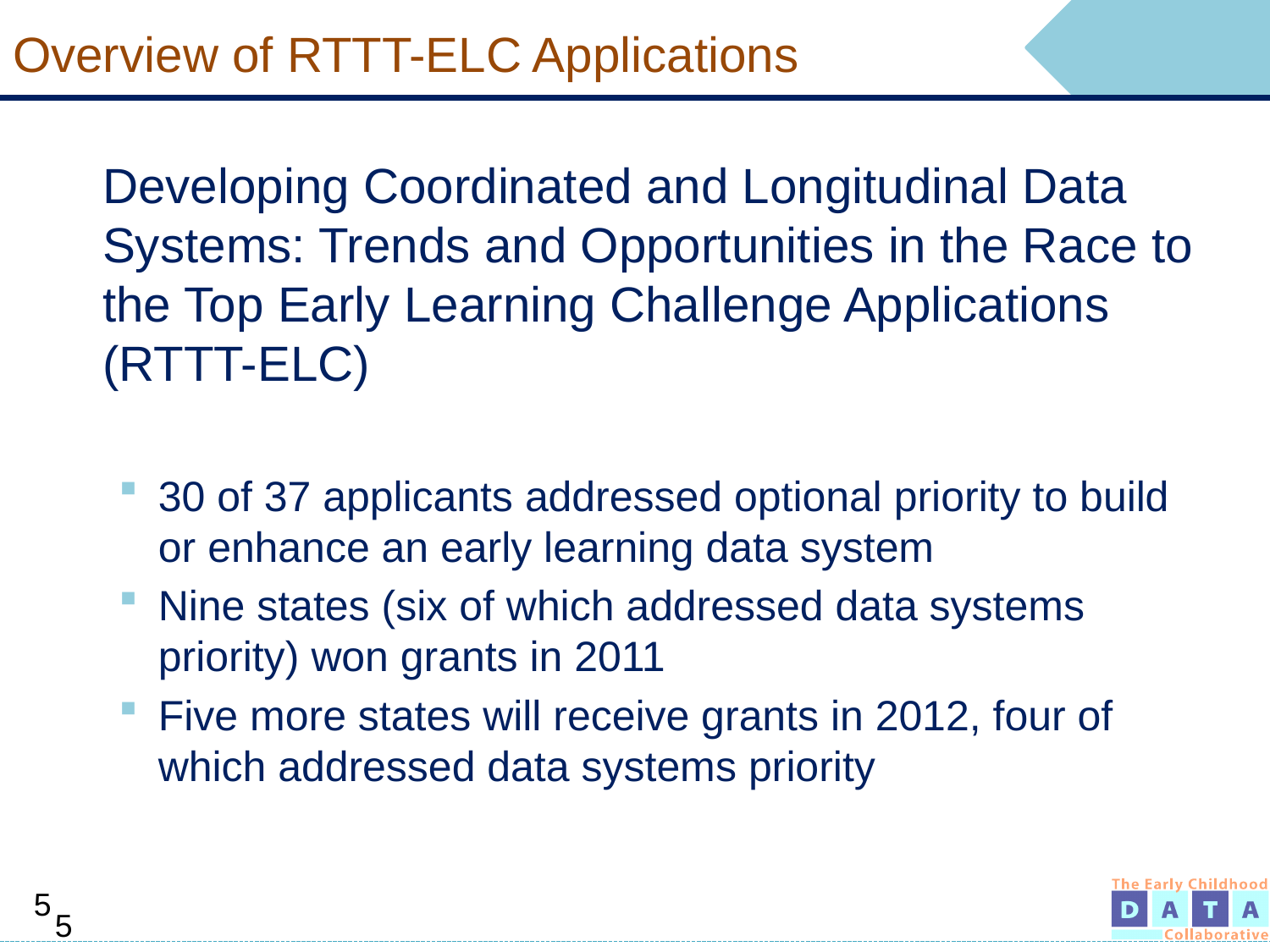

# Overview of RTTT-ELC Applications
	Developing Coordinated and Longitudinal Data Systems: Trends and Opportunities in the Race to the Top Early Learning Challenge Applications (RTTT-ELC)

30 of 37 applicants addressed optional priority to build or enhance an early learning data system
Nine states (six of which addressed data systems priority) won grants in 2011
Five more states will receive grants in 2012, four of which addressed data systems priority